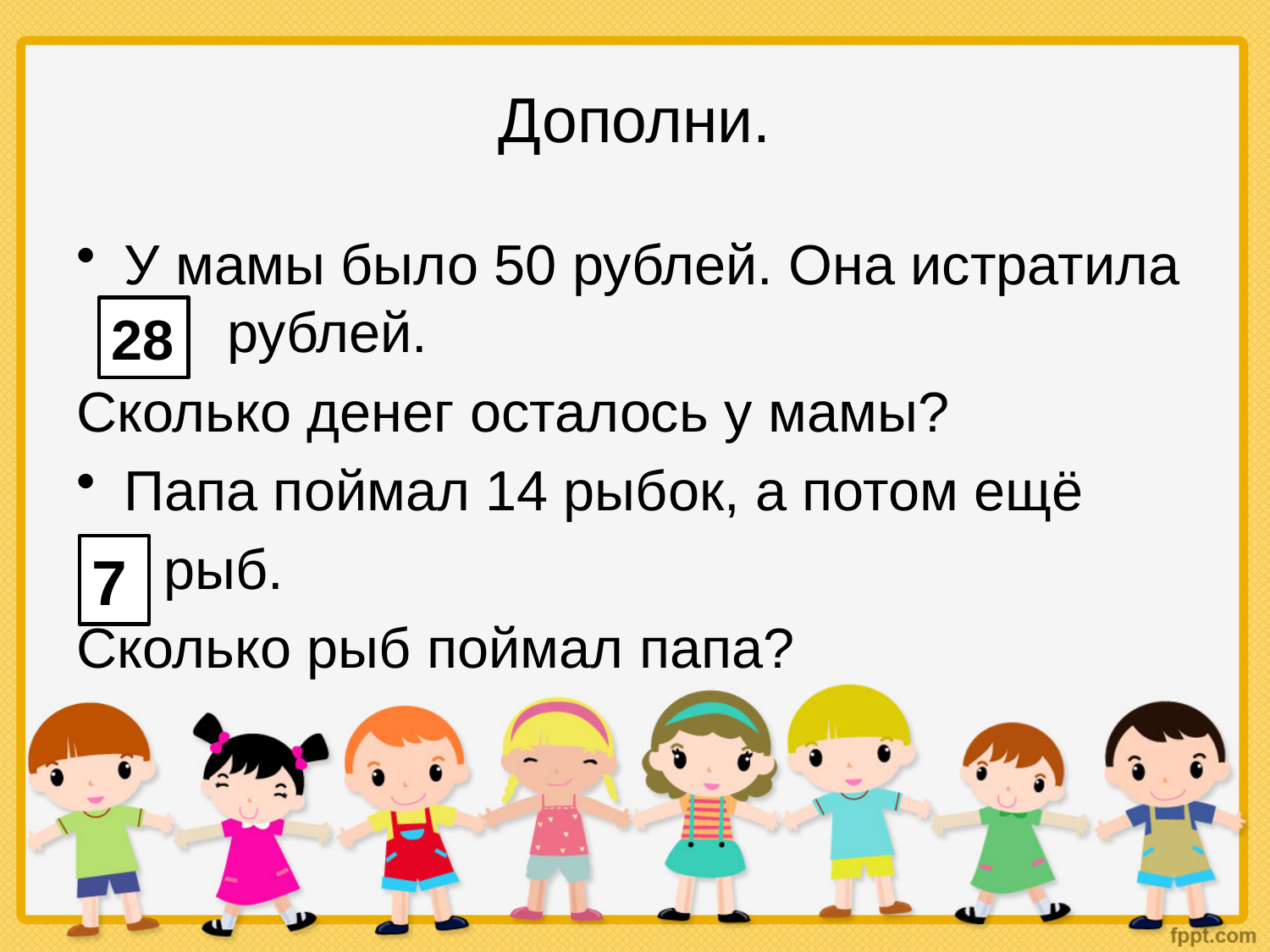

# Дополни.
У мамы было 50 рублей. Она истратила …   рублей.
Сколько денег осталось у мамы?
Папа поймал 14 рыбок, а потом ещё
 … рыб.
Сколько рыб поймал папа?
28
7